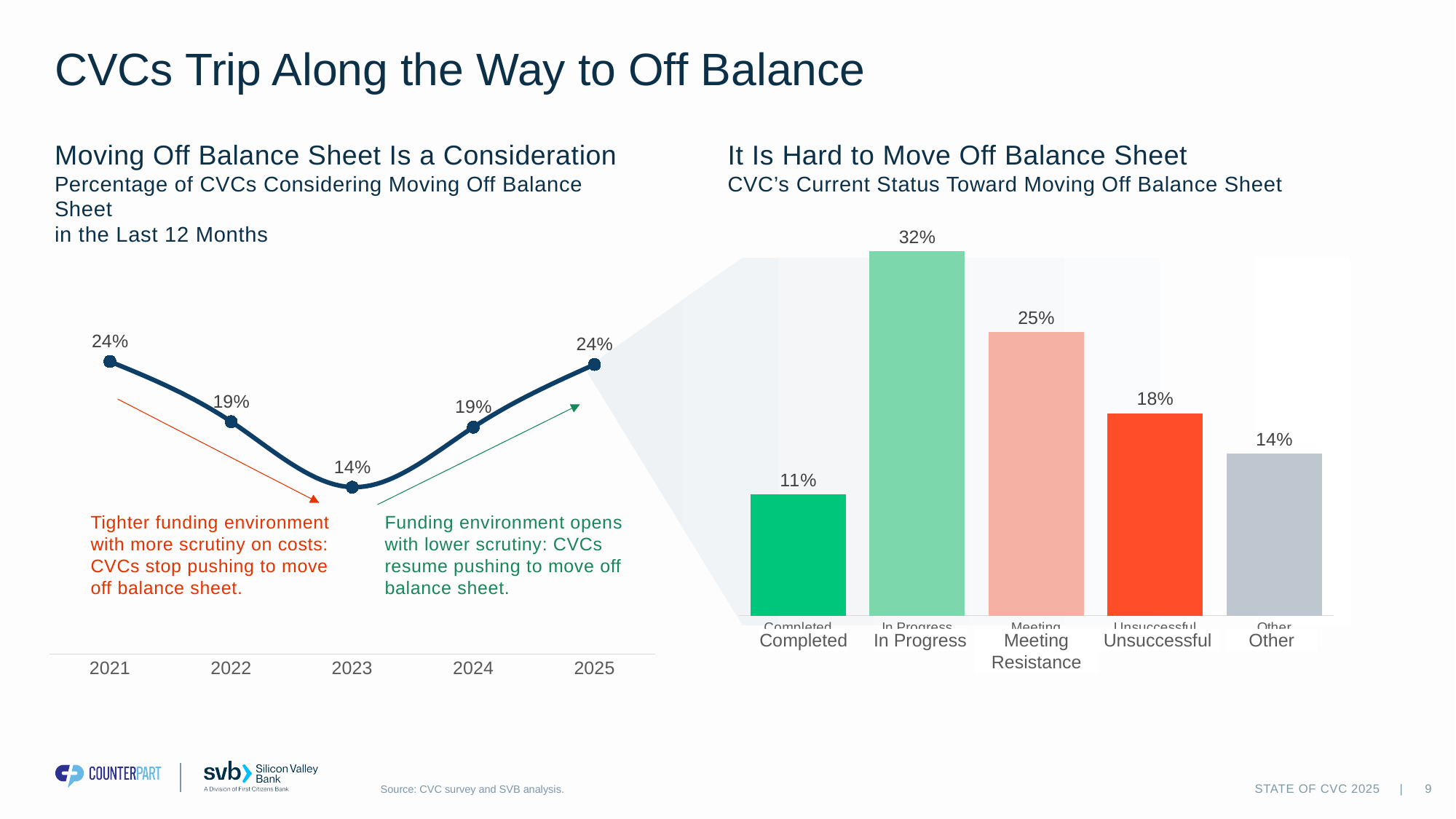

# CVCs Trip Along the Way to Off Balance
Moving Off Balance Sheet Is a Consideration
Percentage of CVCs Considering Moving Off Balance Sheet
in the Last 12 Months
It Is Hard to Move Off Balance Sheet
CVC’s Current Status Toward Moving Off Balance Sheet

### Chart

| Category | % |
|---|---|
| Completed | 0.1071 |
| In Progress | 0.3214 |
| Meeting Resistance | 0.25 |
| Unsuccessful | 0.1786 |
| Other | 0.1429 |

### Chart

| Category | Yes |
|---|---|
| 2021 | 0.2439 |
| 2022 | 0.1938 |
| 2023 | 0.1392 |
| 2024 | 0.1892 |
| 2025 | 0.2414 |
Tighter funding environment with more scrutiny on costs: CVCs stop pushing to move off balance sheet.
Funding environment opens with lower scrutiny: CVCs resume pushing to move off balance sheet.
Completed
In Progress
Meeting
Resistance
Unsuccessful
Other
9
STATE OF CVC 2025     |
Source: CVC survey and SVB analysis.